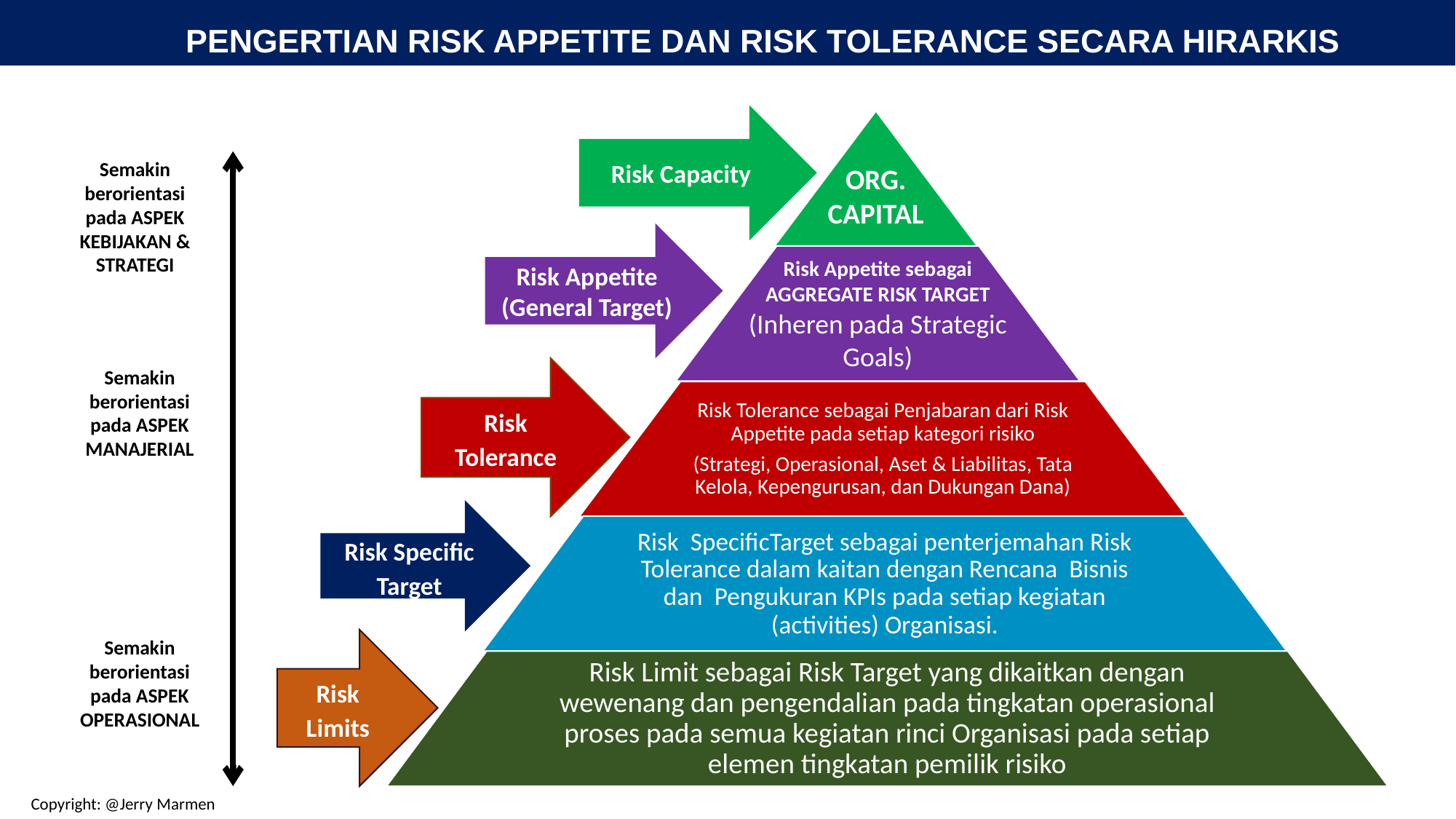

# PENGERTIAN RISK APPETITE DAN RISK TOLERANCE SECARA HIRARKIS
Risk Capacity

 ORG.
CAPITAL
Risk Appetite sebagai AGGREGATE RISK TARGET (Inheren pada Strategic Goals)
Risk Tolerance sebagai Penjabaran dari Risk Appetite pada setiap kategori risiko
(Strategi, Operasional, Aset & Liabilitas, Tata Kelola, Kepengurusan, dan Dukungan Dana)
Risk  SpecificTarget sebagai penterjemahan Risk Tolerance dalam kaitan dengan Rencana  Bisnis dan  Pengukuran KPIs pada setiap kegiatan (activities) Organisasi.
Risk Limit sebagai Risk Target yang dikaitkan dengan wewenang dan pengendalian pada tingkatan operasional proses pada semua kegiatan rinci Organisasi pada setiap elemen tingkatan pemilik risiko
Risk Tolerance
Risk Specific Target
Risk Limits
Semakin berorientasi pada ASPEK KEBIJAKAN & STRATEGI
Risk Appetite (General Target)
Semakin berorientasi pada ASPEK MANAJERIAL
Semakin berorientasi pada ASPEK OPERASIONAL
Copyright: @Jerry Marmen